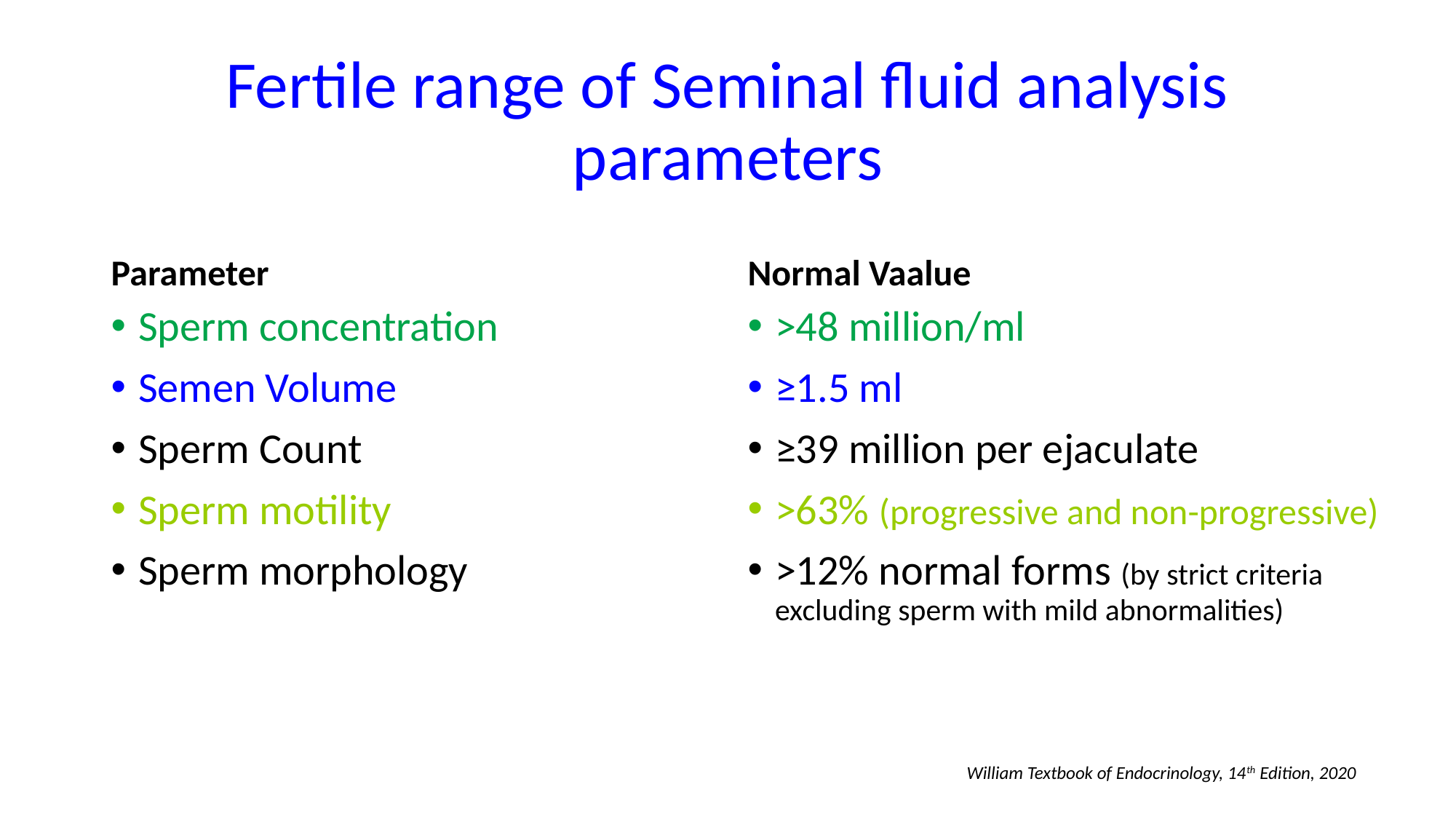

# Fertile range of Seminal fluid analysis parameters
Parameter
Normal Vaalue
Sperm concentration
Semen Volume
Sperm Count
Sperm motility
Sperm morphology
>48 million/ml
≥1.5 ml
≥39 million per ejaculate
>63% (progressive and non-progressive)
>12% normal forms (by strict criteria excluding sperm with mild abnormalities)
William Textbook of Endocrinology, 14th Edition, 2020